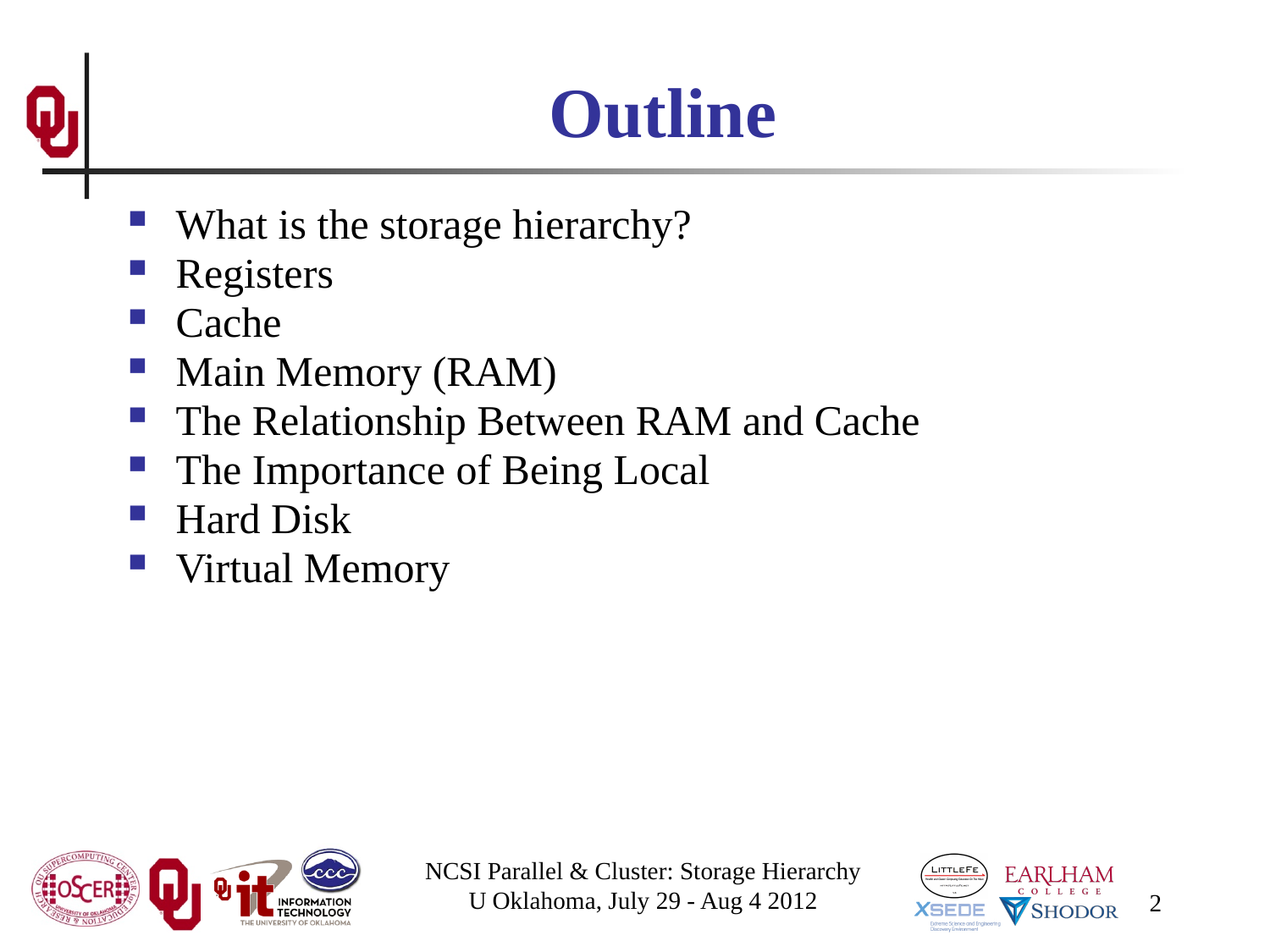

# Outline
What is the storage hierarchy?
Registers
Cache
Main Memory (RAM)
The Relationship Between RAM and Cache
The Importance of Being Local
Hard Disk
Virtual Memory
NCSI Parallel & Cluster: Storage Hierarchy
U Oklahoma, July 29 - Aug 4 2012
2